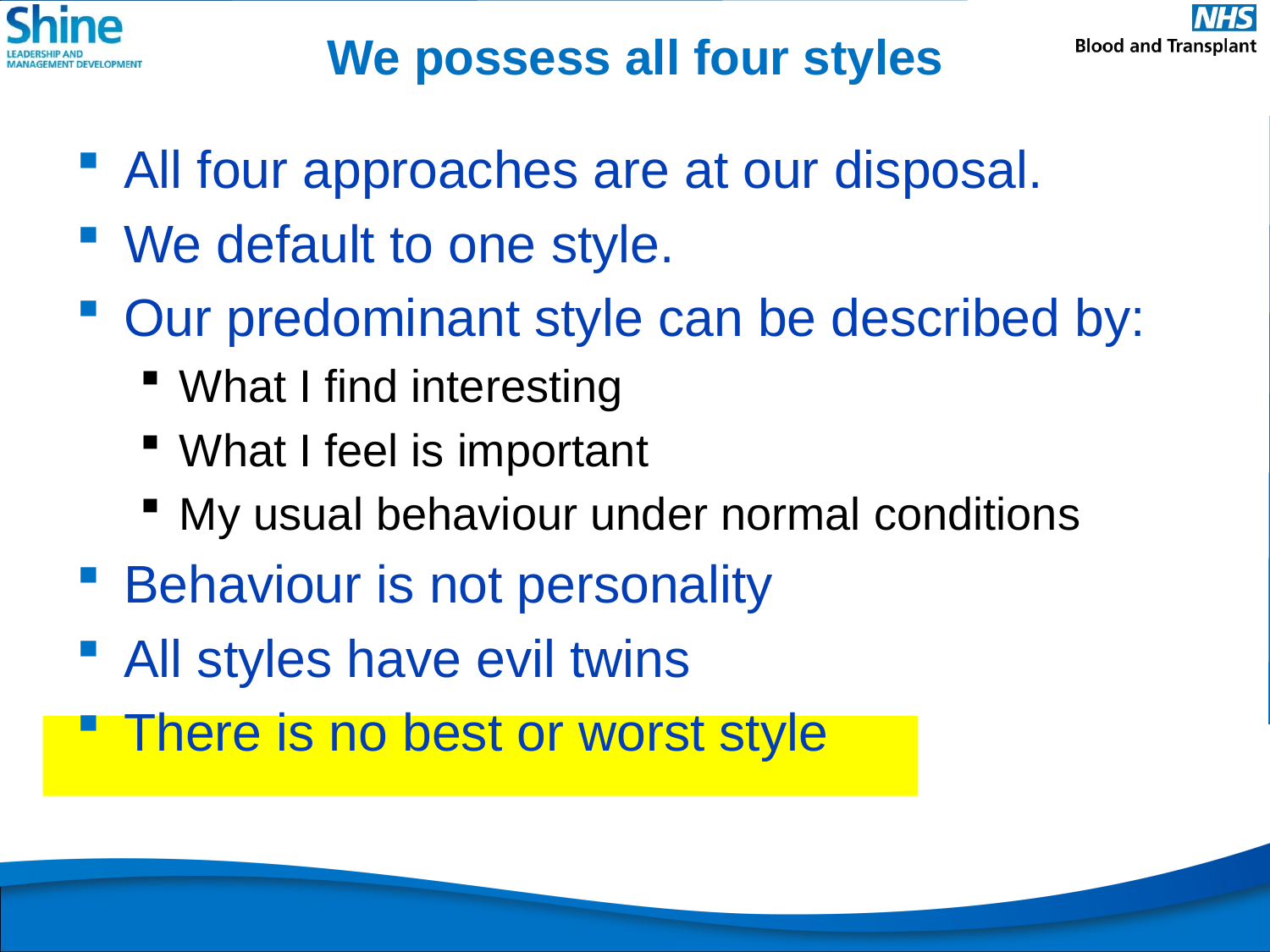

# We possess all four styles
All four approaches are at our disposal.
We default to one style.
Our predominant style can be described by:
What I find interesting
What I feel is important
My usual behaviour under normal conditions
Behaviour is not personality
All styles have evil twins
There is no best or worst style